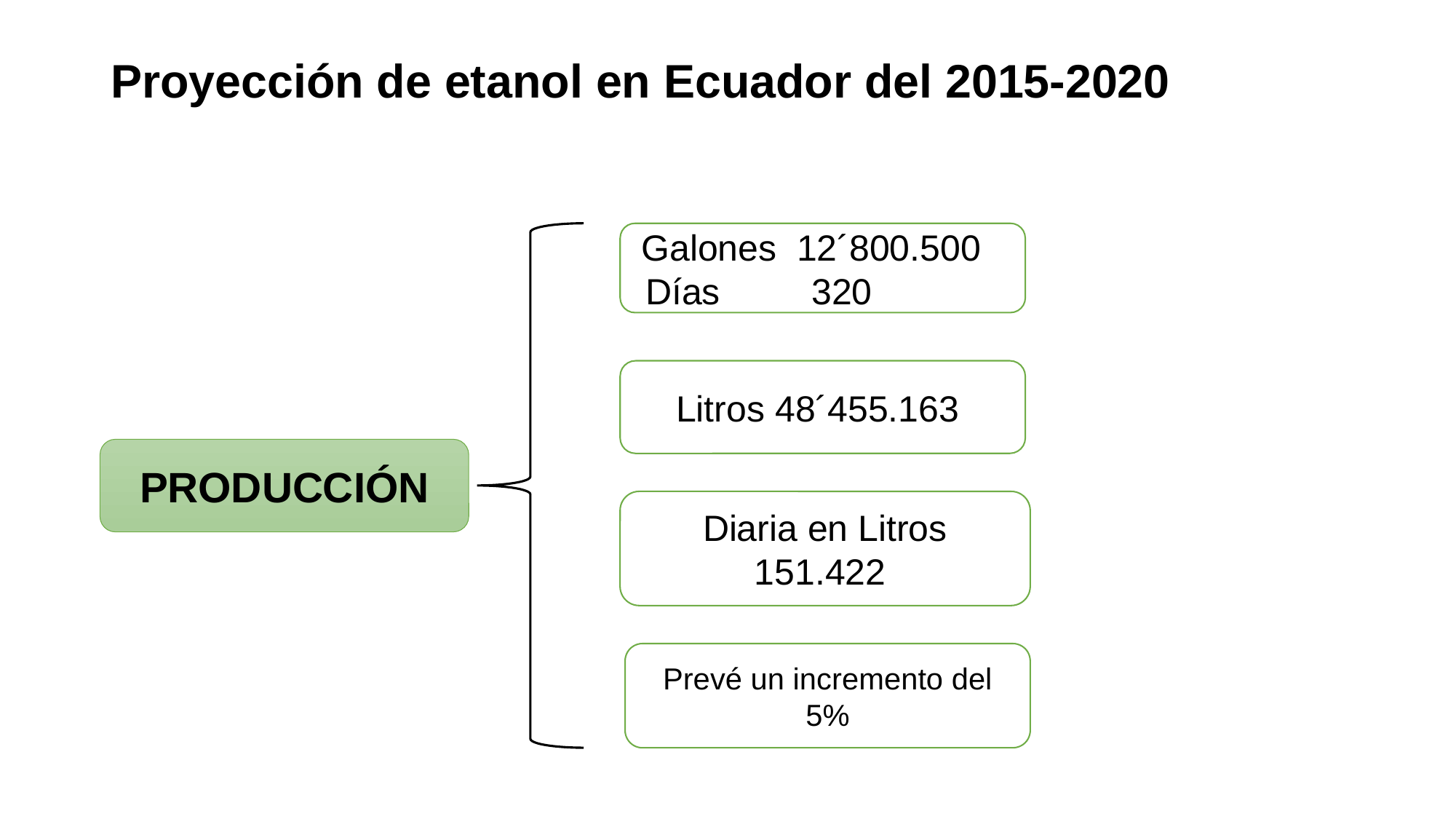

# Proyección de etanol en Ecuador del 2015-2020

 Galones  12´800.500
 Días         320
Litros 48´455.163
PRODUCCIÓN
Diaria en Litros 151.422
Prevé un incremento del 5%